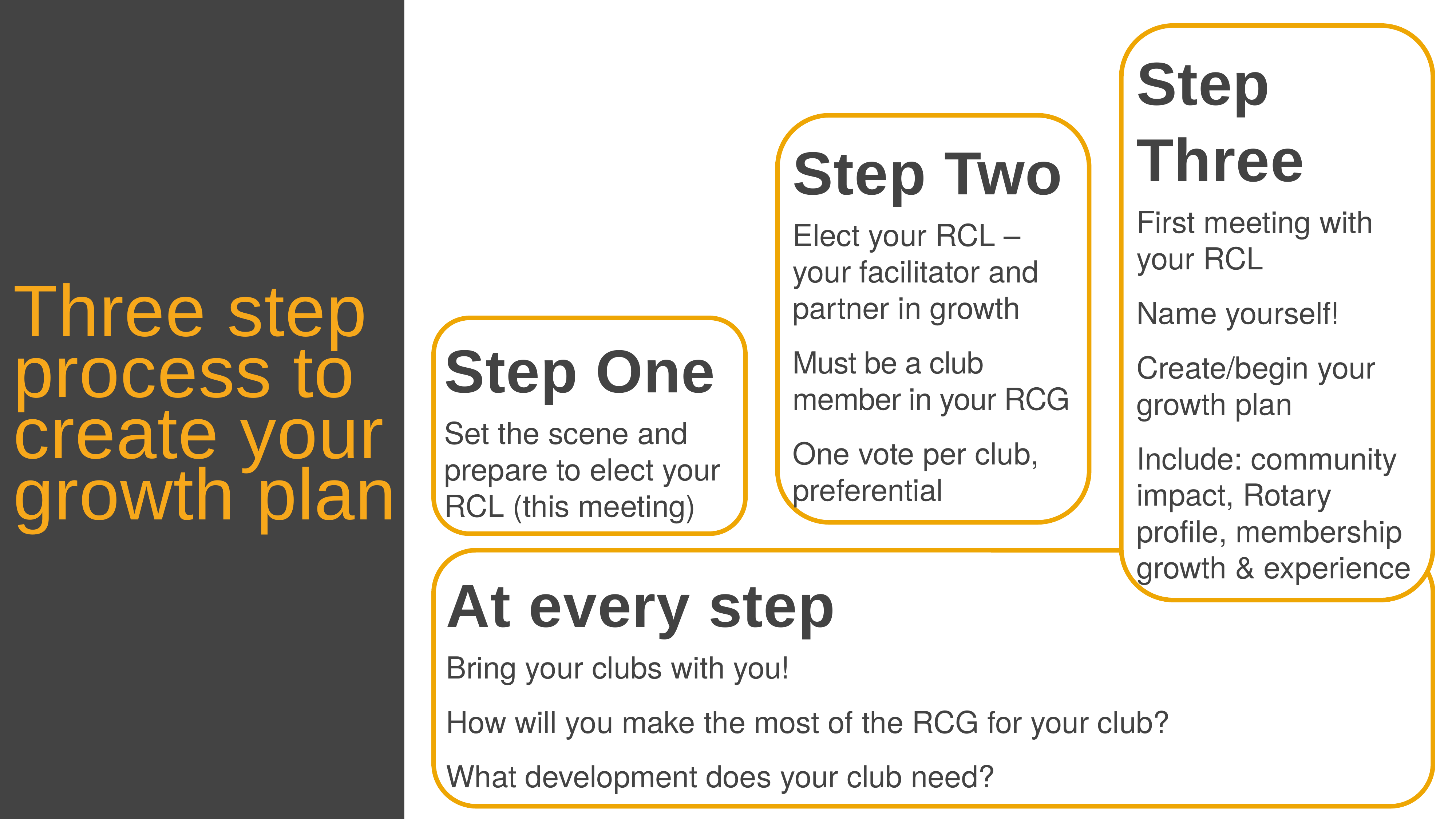

Step Three
First meeting with your RCL
Name yourself!
Create/begin your growth plan
Include: community impact, Rotary profile, membership growth & experience
Step Two
Elect your RCL – your facilitator and partner in growth
Must be a club member in your RCG
One vote per club, preferential
Three step process to create your growth plan
Step One
Set the scene and prepare to elect your RCL (this meeting)
At every step
Bring your clubs with you!
How will you make the most of the RCG for your club?
What development does your club need?